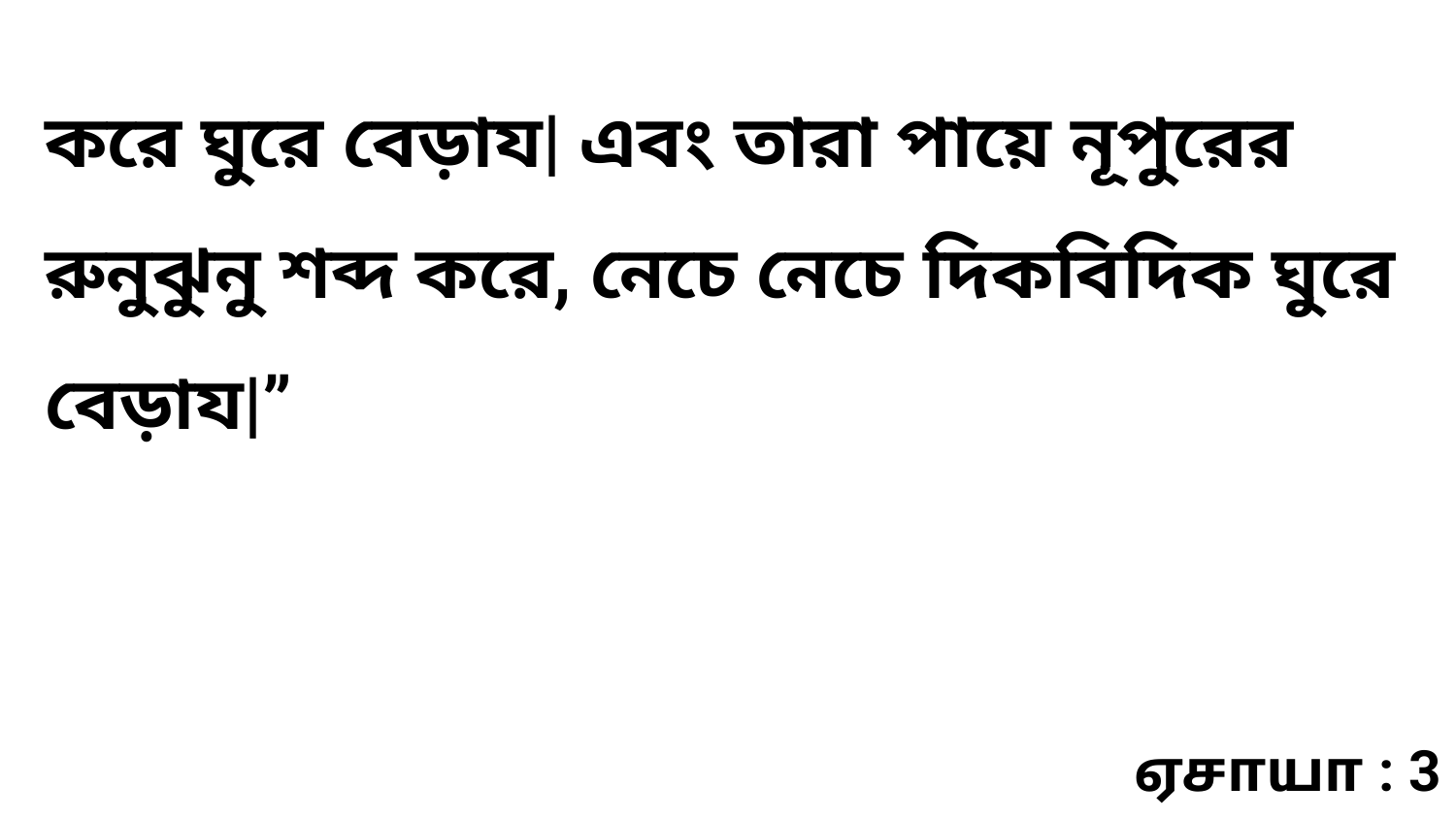

করে ঘুরে বেড়ায| এবং তারা পায়ে নূপুরের রুনুঝুনু শব্দ করে, নেচে নেচে দিকবিদিক ঘুরে বেড়ায|”
ஏசாயா : 3